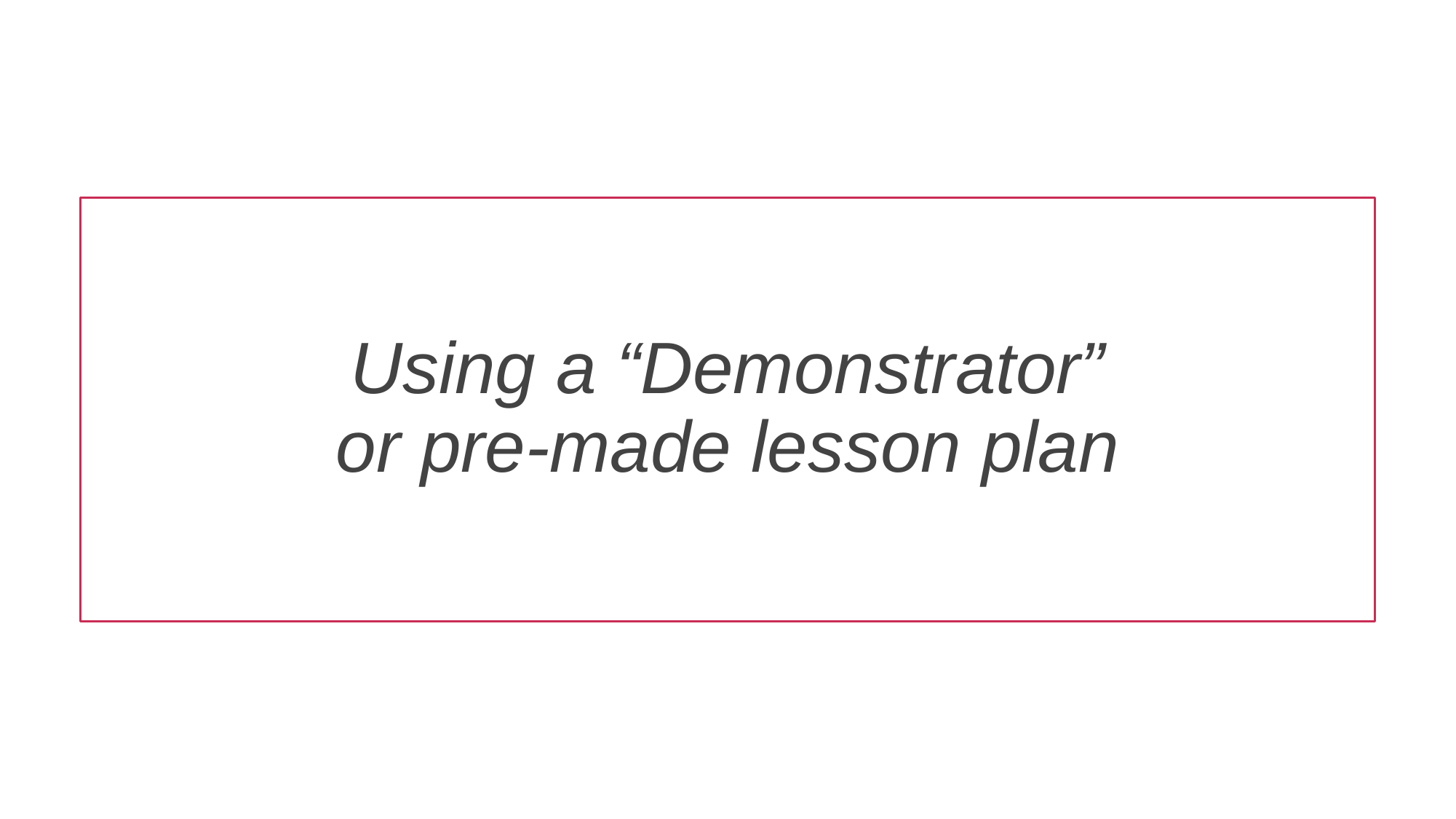

Using a “Demonstrator” or pre-made lesson plan